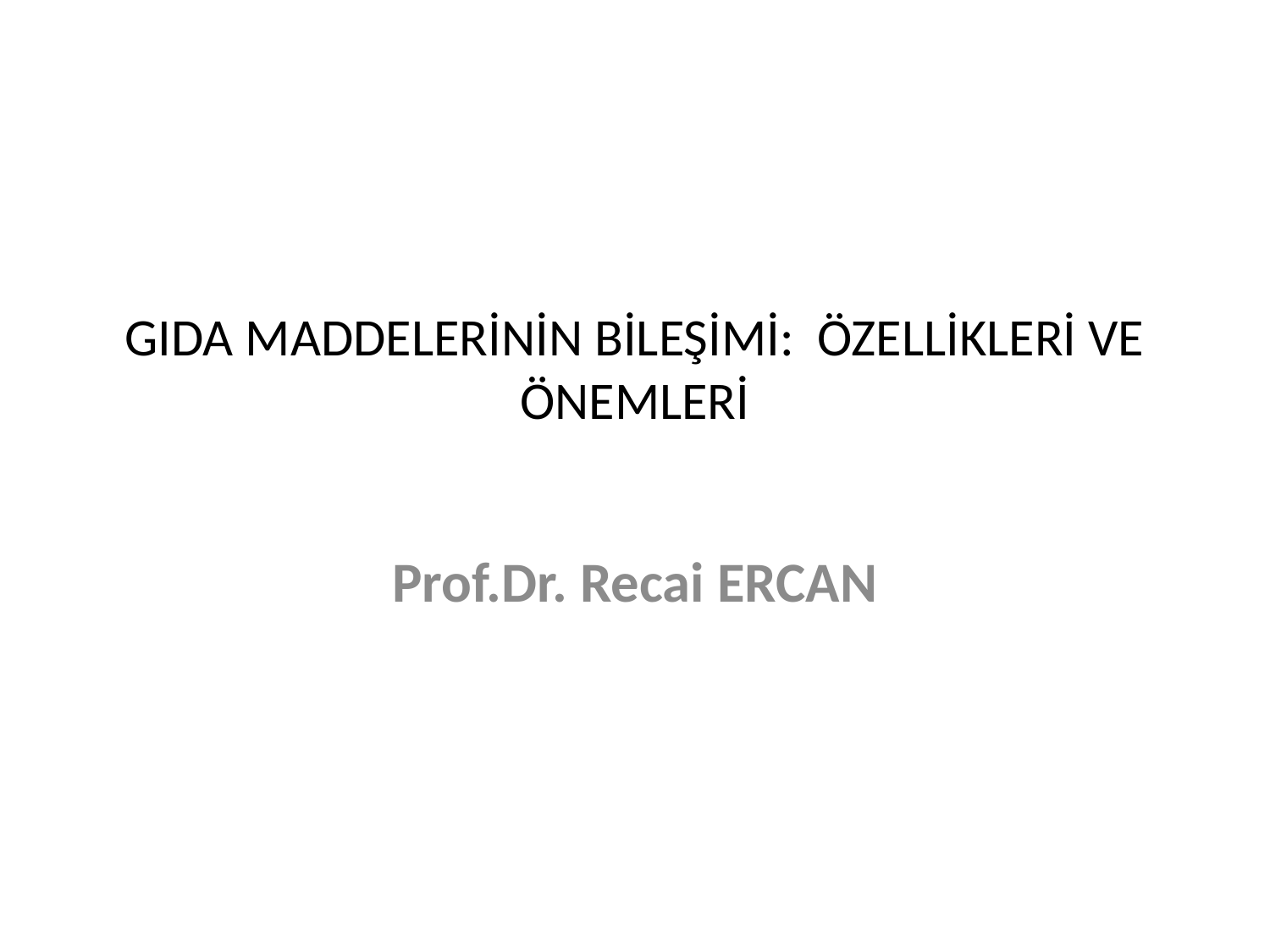

# GIDA MADDELERİNİN BİLEŞİMİ:  ÖZELLİKLERİ VE ÖNEMLERİ
Prof.Dr. Recai ERCAN